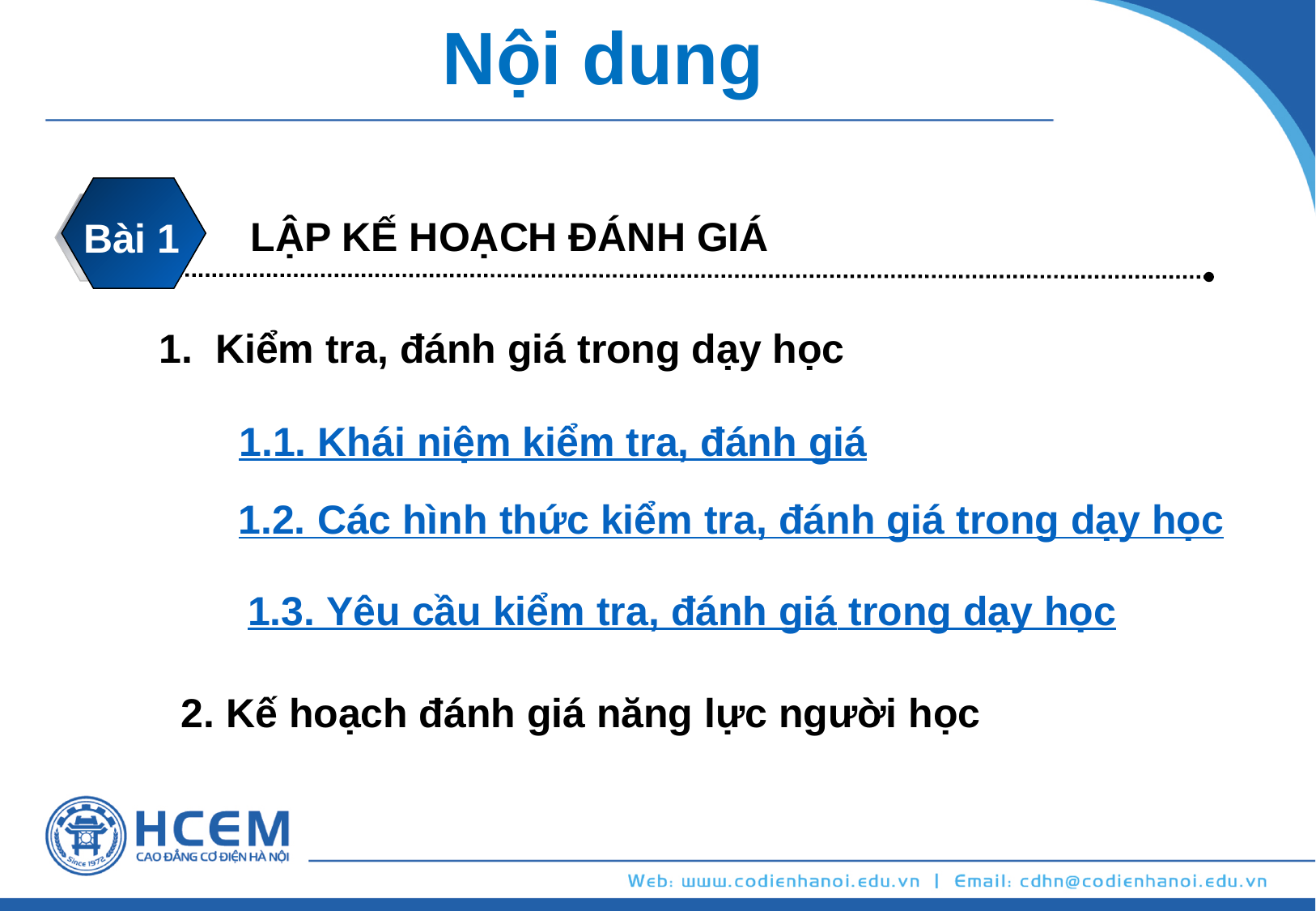

# Nội dung

LẬP KẾ HOẠCH ĐÁNH GIÁ
Bài 1

1.  Kiểm tra, đánh giá trong dạy học
1.1. Khái niệm kiểm tra, đánh giá
1.2. Các hình thức kiểm tra, đánh giá trong dạy học
1.3. Yêu cầu kiểm tra, đánh giá trong dạy học
2. Kế hoạch đánh giá năng lực người học